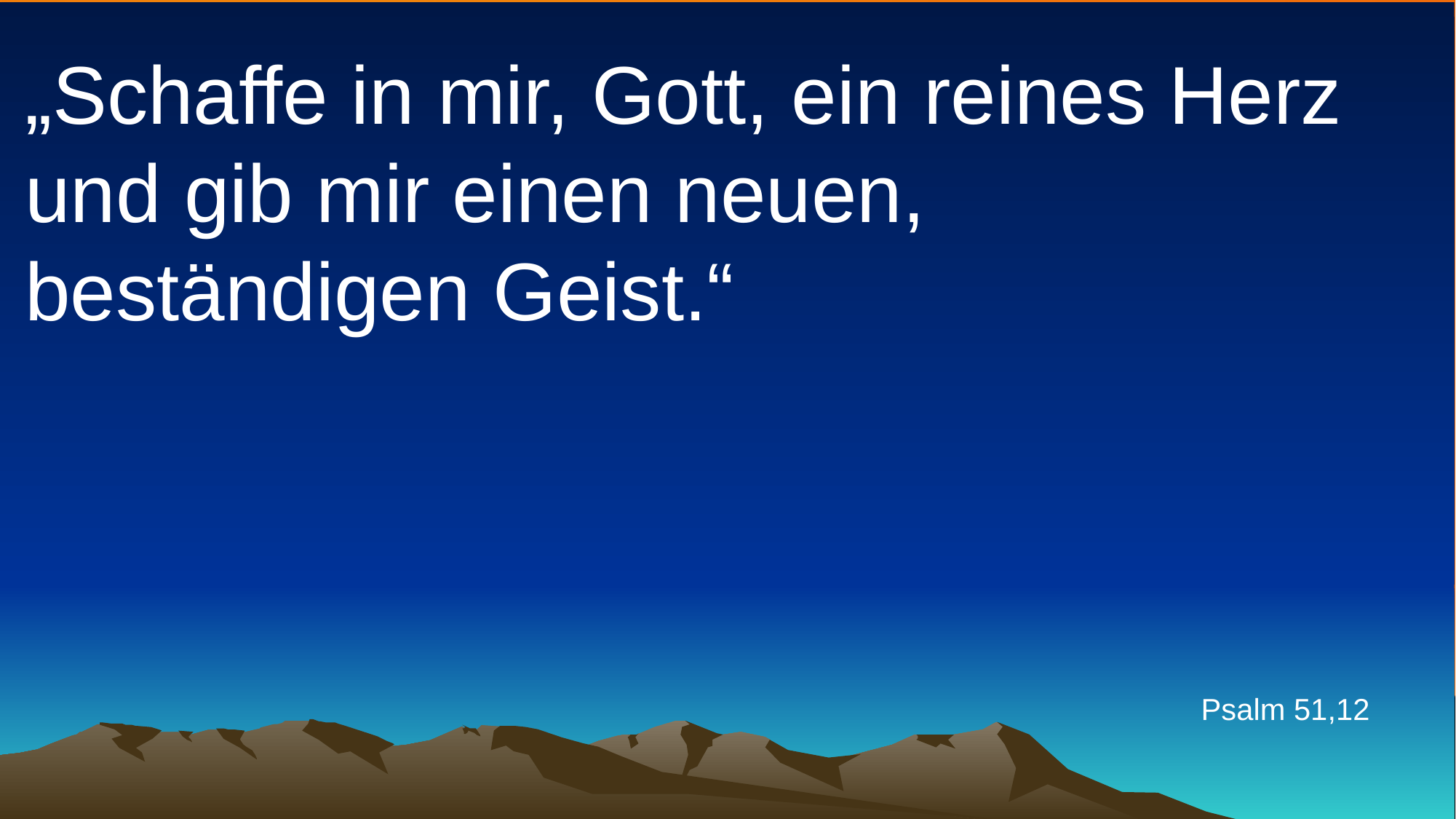

# „Schaffe in mir, Gott, ein reines Herz und gib mir einen neuen, beständigen Geist.“
Psalm 51,12